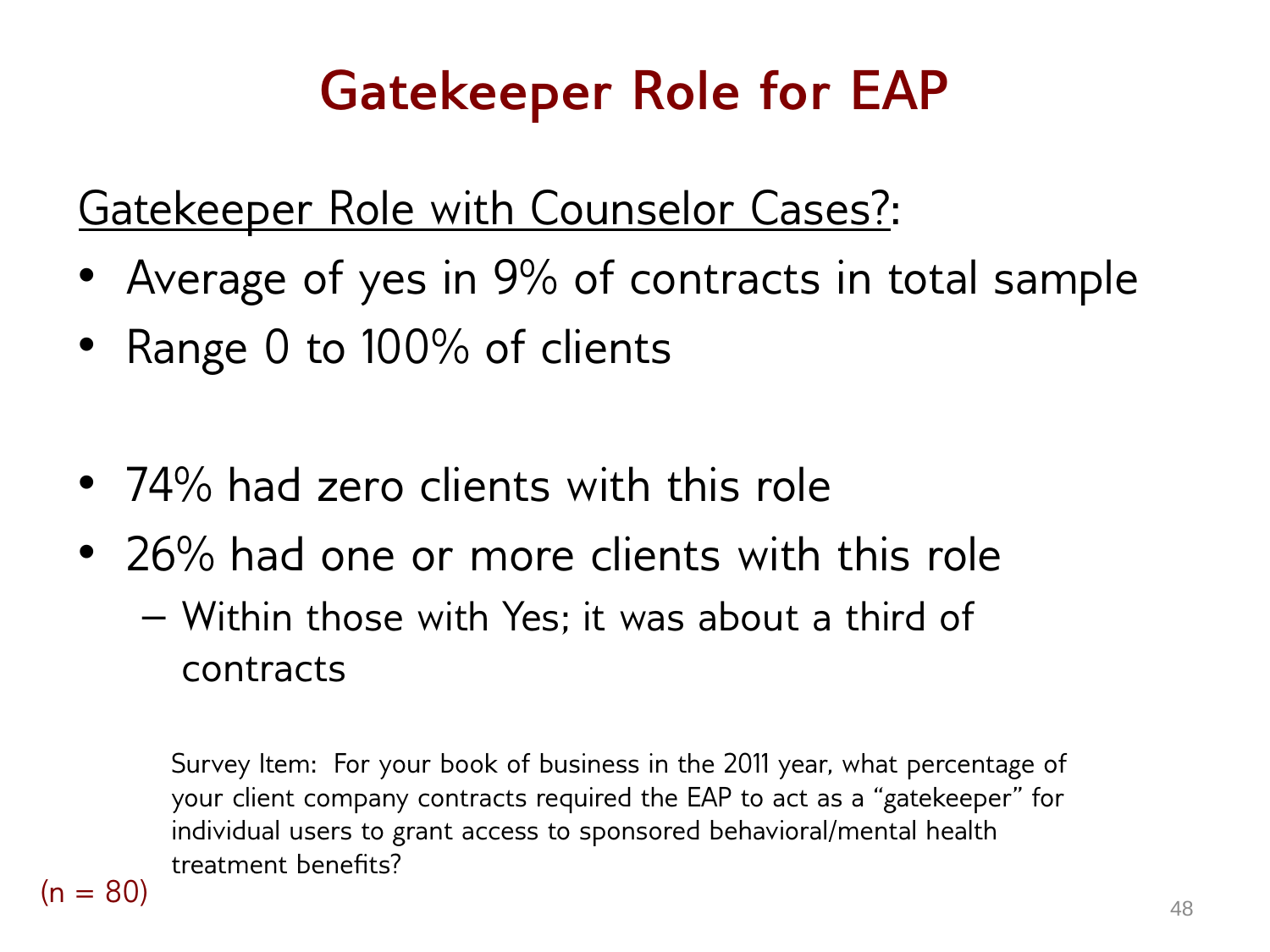

# Gatekeeper Role for EAP
Gatekeeper Role with Counselor Cases?:
Average of yes in 9% of contracts in total sample
Range 0 to 100% of clients

74% had zero clients with this role
26% had one or more clients with this role
Within those with Yes; it was about a third of contracts
Survey Item:  For your book of business in the 2011 year, what percentage of your client company contracts required the EAP to act as a “gatekeeper” for individual users to grant access to sponsored behavioral/mental health treatment benefits?
(n = 80)
48